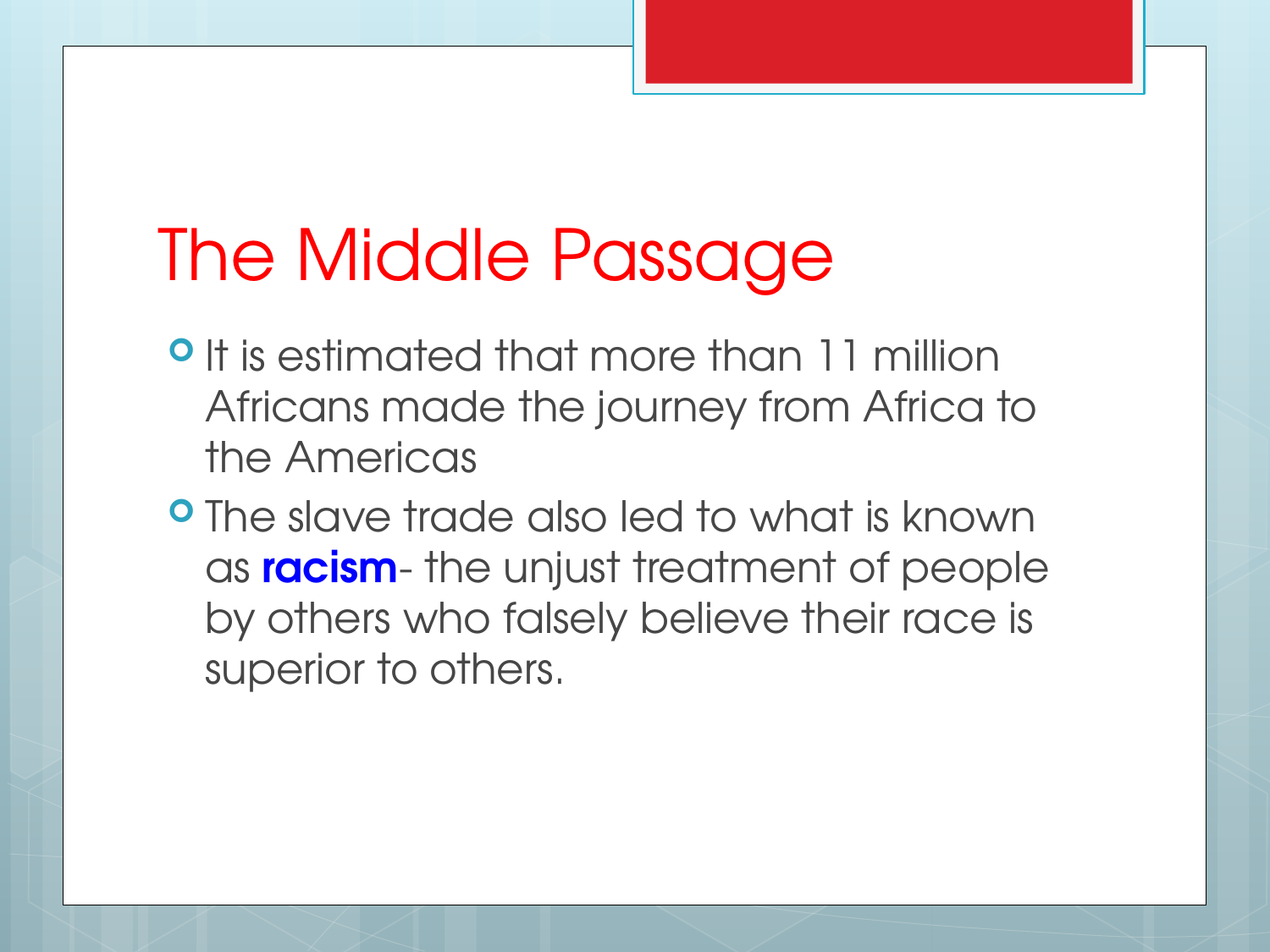

# The Middle Passage
It is estimated that more than 11 million Africans made the journey from Africa to the Americas
The slave trade also led to what is known as racism- the unjust treatment of people by others who falsely believe their race is superior to others.